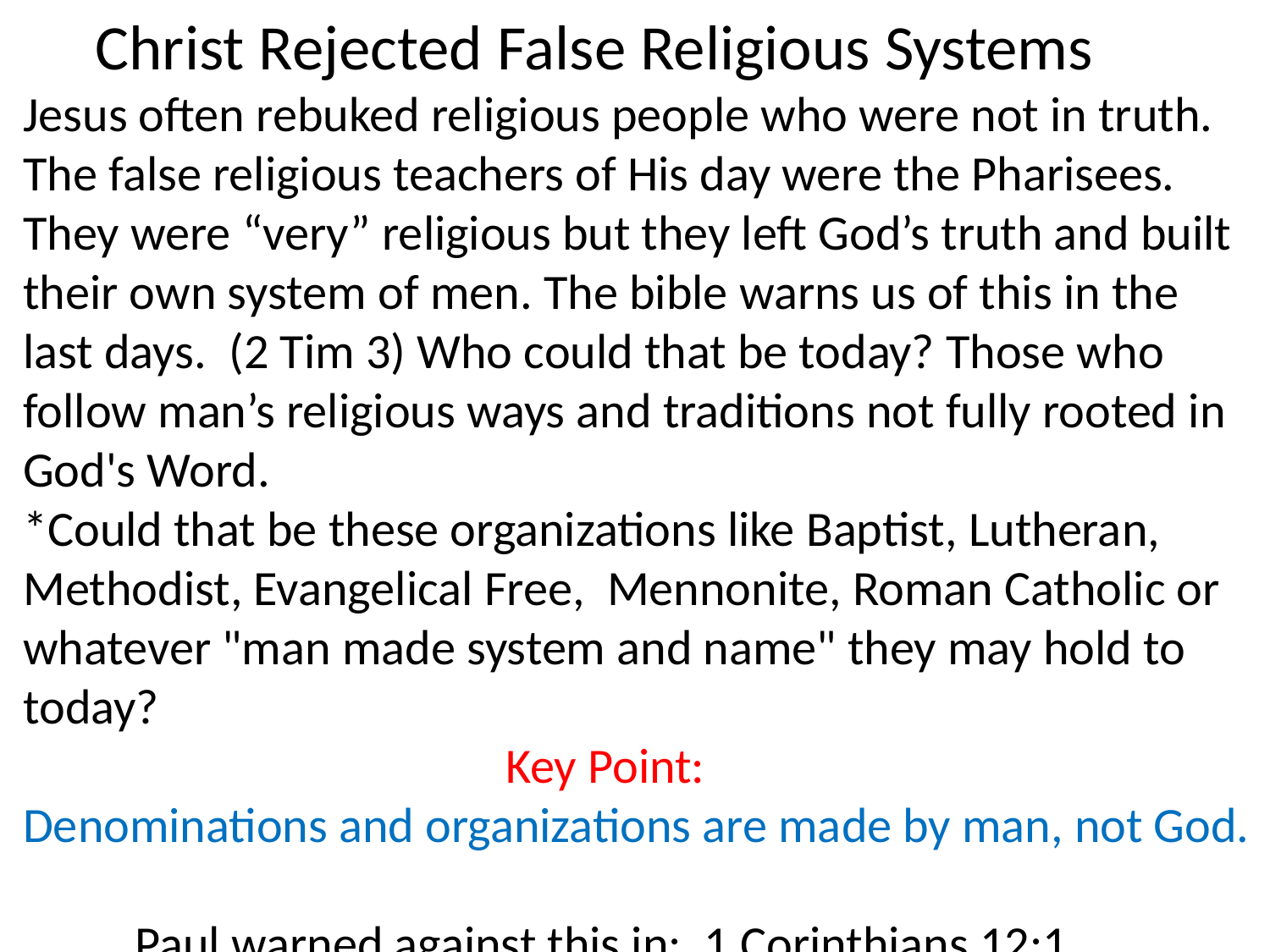

Christ Rejected False Religious Systems
Jesus often rebuked religious people who were not in truth.
The false religious teachers of His day were the Pharisees. They were “very” religious but they left God’s truth and built their own system of men. The bible warns us of this in the last days.  (2 Tim 3) Who could that be today? Those who follow man’s religious ways and traditions not fully rooted in God's Word.
*Could that be these organizations like Baptist, Lutheran, Methodist, Evangelical Free,  Mennonite, Roman Catholic or whatever "man made system and name" they may hold to today?
                                           Key Point:
Denominations and organizations are made by man, not God.
          Paul warned against this in:  1 Corinthians 12:1